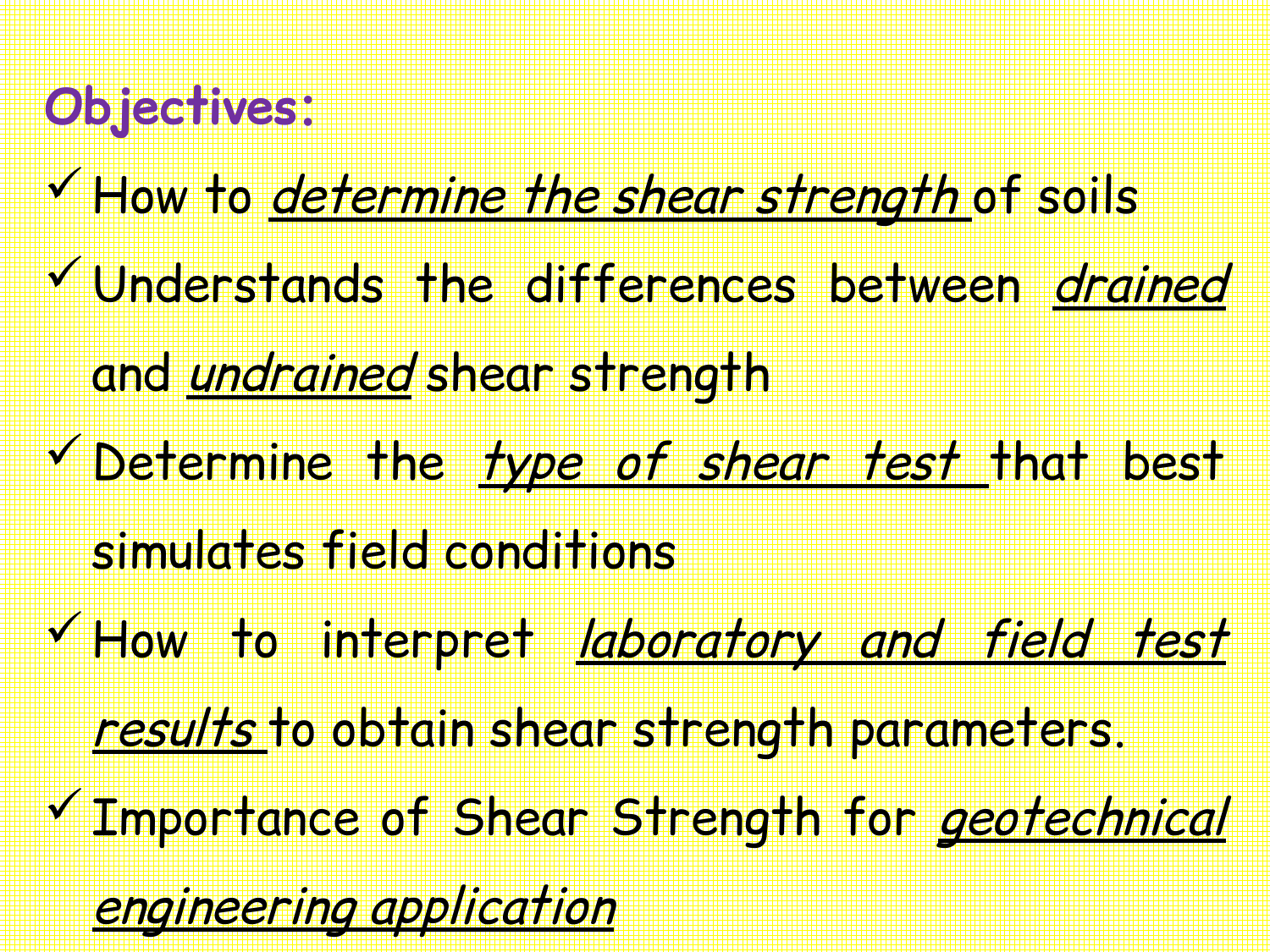

Objectives:
How to determine the shear strength of soils
Understands the differences between drained and undrained shear strength
Determine the type of shear test that best simulates field conditions
How to interpret laboratory and field test results to obtain shear strength parameters.
Importance of Shear Strength for geotechnical engineering application